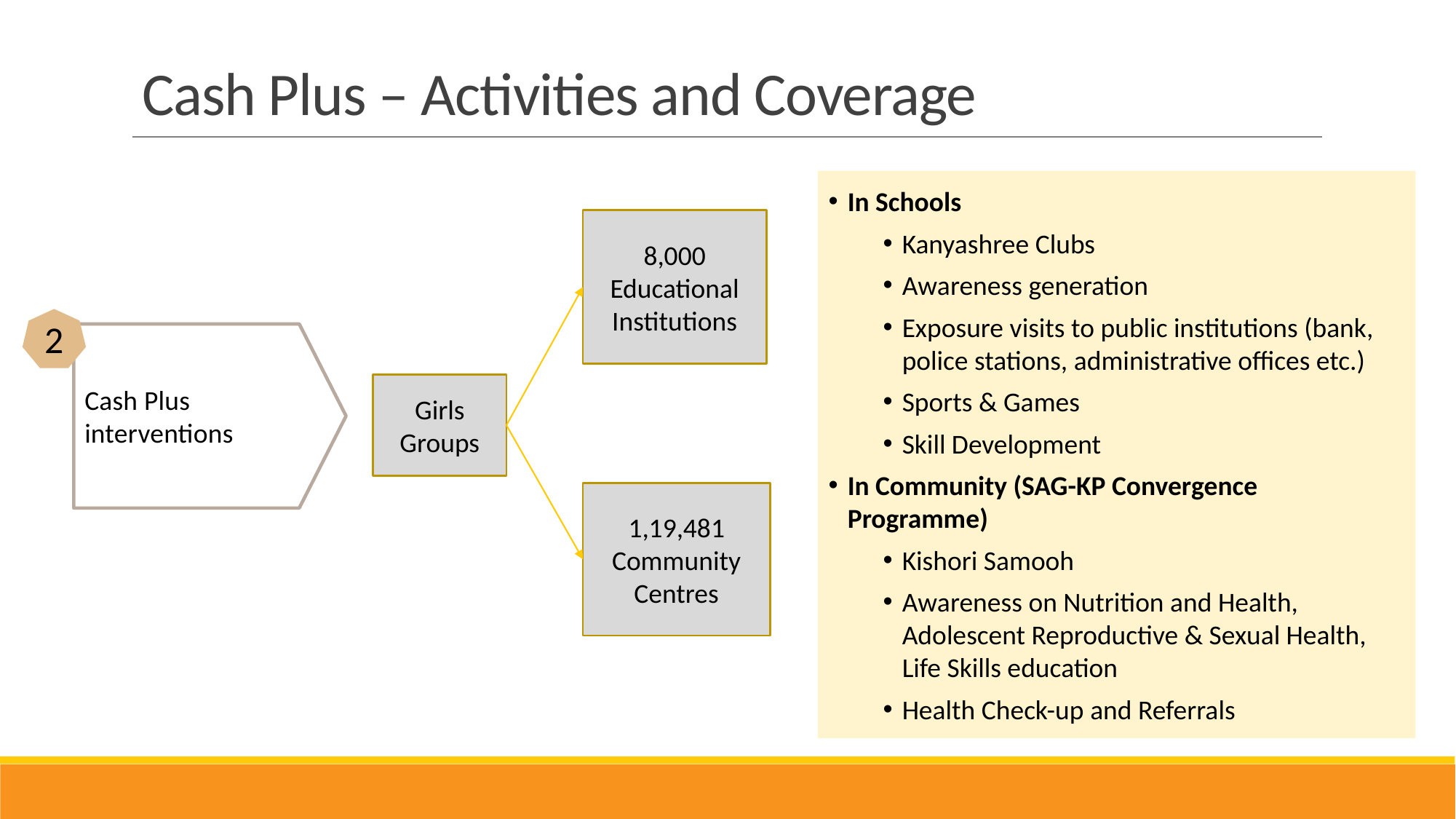

# Cash Plus – Activities and Coverage
In Schools
Kanyashree Clubs
Awareness generation
Exposure visits to public institutions (bank, police stations, administrative offices etc.)
Sports & Games
Skill Development
In Community (SAG-KP Convergence Programme)
Kishori Samooh
Awareness on Nutrition and Health, Adolescent Reproductive & Sexual Health, Life Skills education
Health Check-up and Referrals
8,000
Educational Institutions
2
Cash Plus interventions
Girls Groups
1,19,481
Community Centres